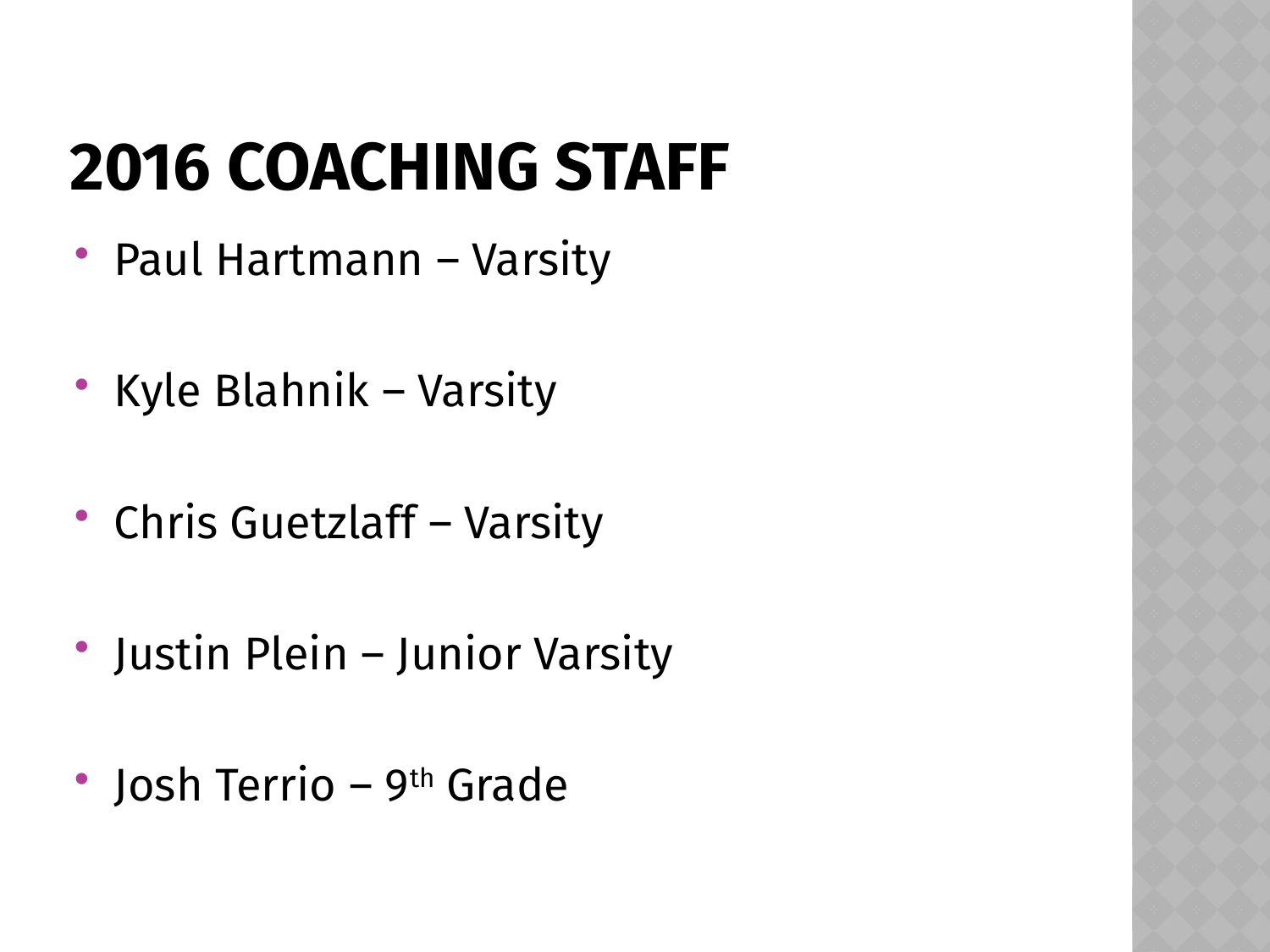

# 2016 Coaching Staff
Paul Hartmann – Varsity

Kyle Blahnik – Varsity

Chris Guetzlaff – Varsity

Justin Plein – Junior Varsity

Josh Terrio – 9th Grade